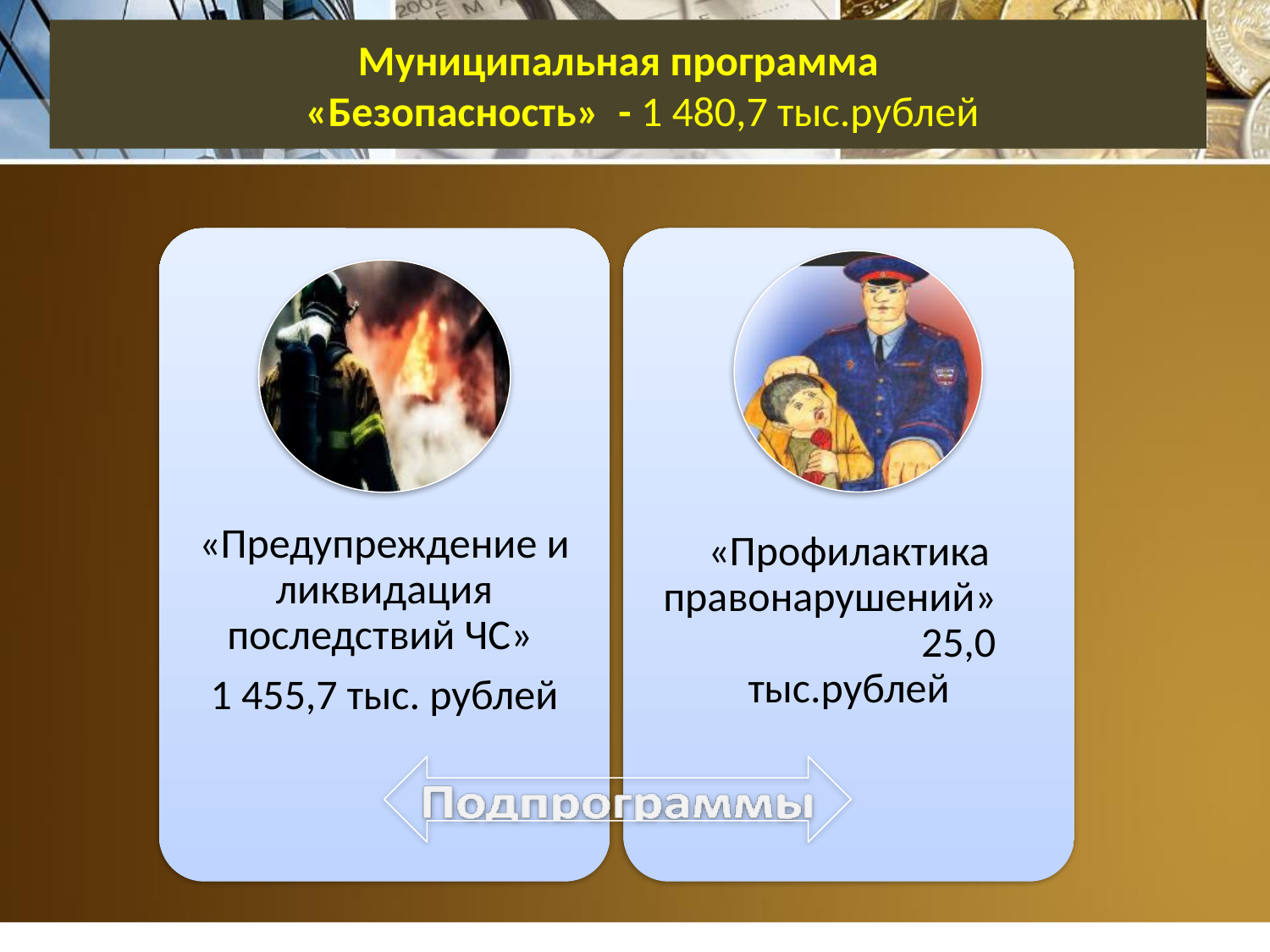

# Муниципальная программа «Безопасность»  - 1 480,7 тыс.рублей
«Предупреждение и ликвидация последствий ЧС»
1 455,7 тыс. рублей
«Профилактика правонарушений»                            25,0 тыс.рублей